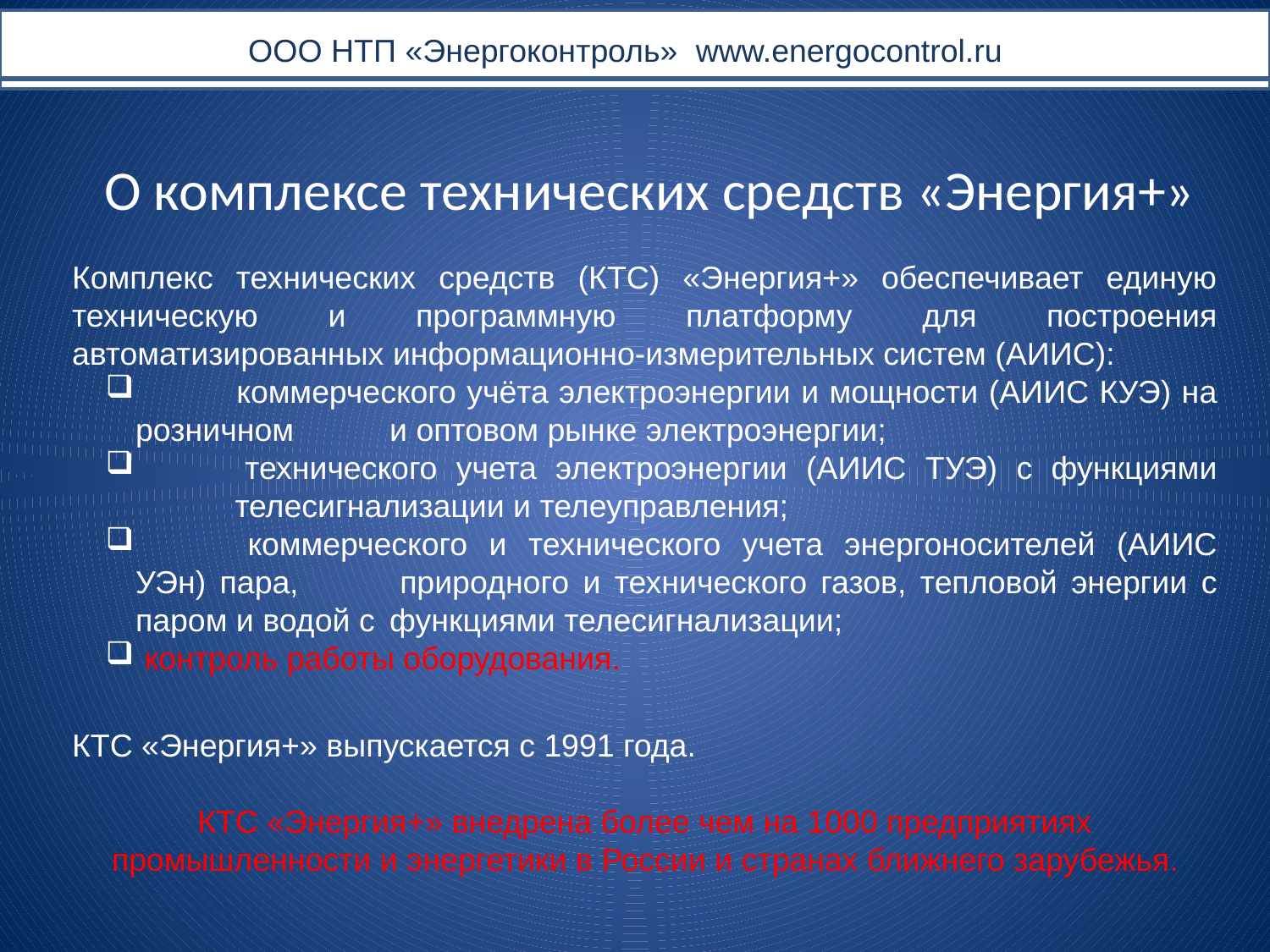

# ООО НТП «Энергоконтроль»  www.energocontrol.ru

О комплексе технических средств «Энергия+»
Комплекс технических средств (КТС) «Энергия+» обеспечивает единую техническую и программную платформу для построения автоматизированных информационно-измерительных систем (АИИС):
 	коммерческого учёта электроэнергии и мощности (АИИС КУЭ) на розничном 	и оптовом рынке электроэнергии;
 	технического учета электроэнергии (АИИС ТУЭ) с функциями 	телесигнализации и телеуправления;
 	коммерческого и технического учета энергоносителей (АИИС УЭн) пара, 	природного и технического газов, тепловой энергии с паром и водой с 	функциями телесигнализации;
 контроль работы оборудования.

КТС «Энергия+» выпускается с 1991 года.

КТС «Энергия+» внедрена более чем на 1000 предприятиях промышленности и энергетики в России и странах ближнего зарубежья.